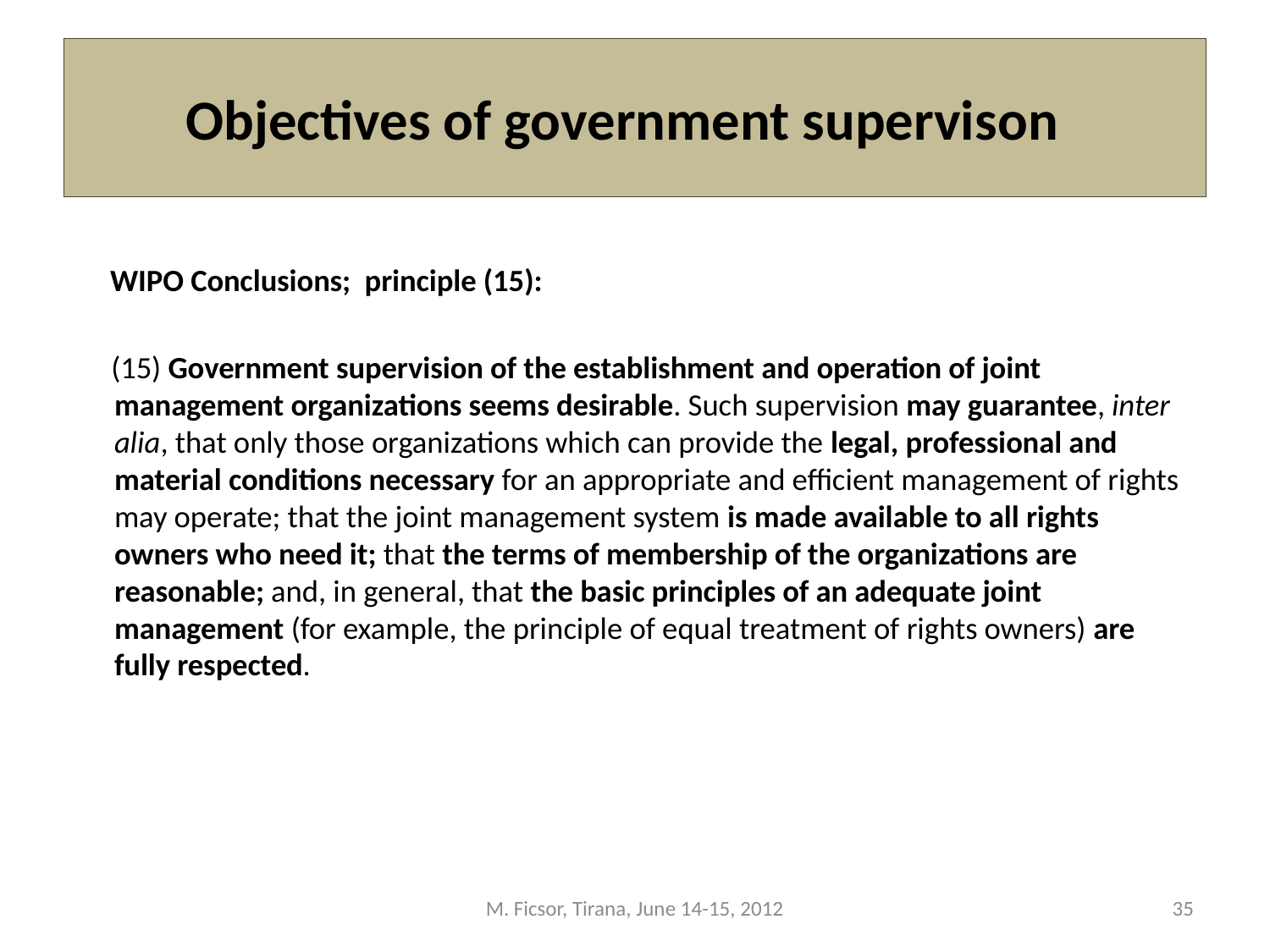

# Objectives of government supervison

       WIPO Conclusions;  principle (15):

     (15) Government supervision of the establishment and operation of joint management organizations seems desirable. Such supervision may guarantee, inter alia, that only those organizations which can provide the legal, professional and material conditions necessary for an appropriate and efficient management of rights may operate; that the joint management system is made available to all rights owners who need it; that the terms of membership of the organizations are reasonable; and, in general, that the basic principles of an adequate joint management (for example, the principle of equal treatment of rights owners) are fully respected.

M. Ficsor, Tirana, June 14-15, 2012
35